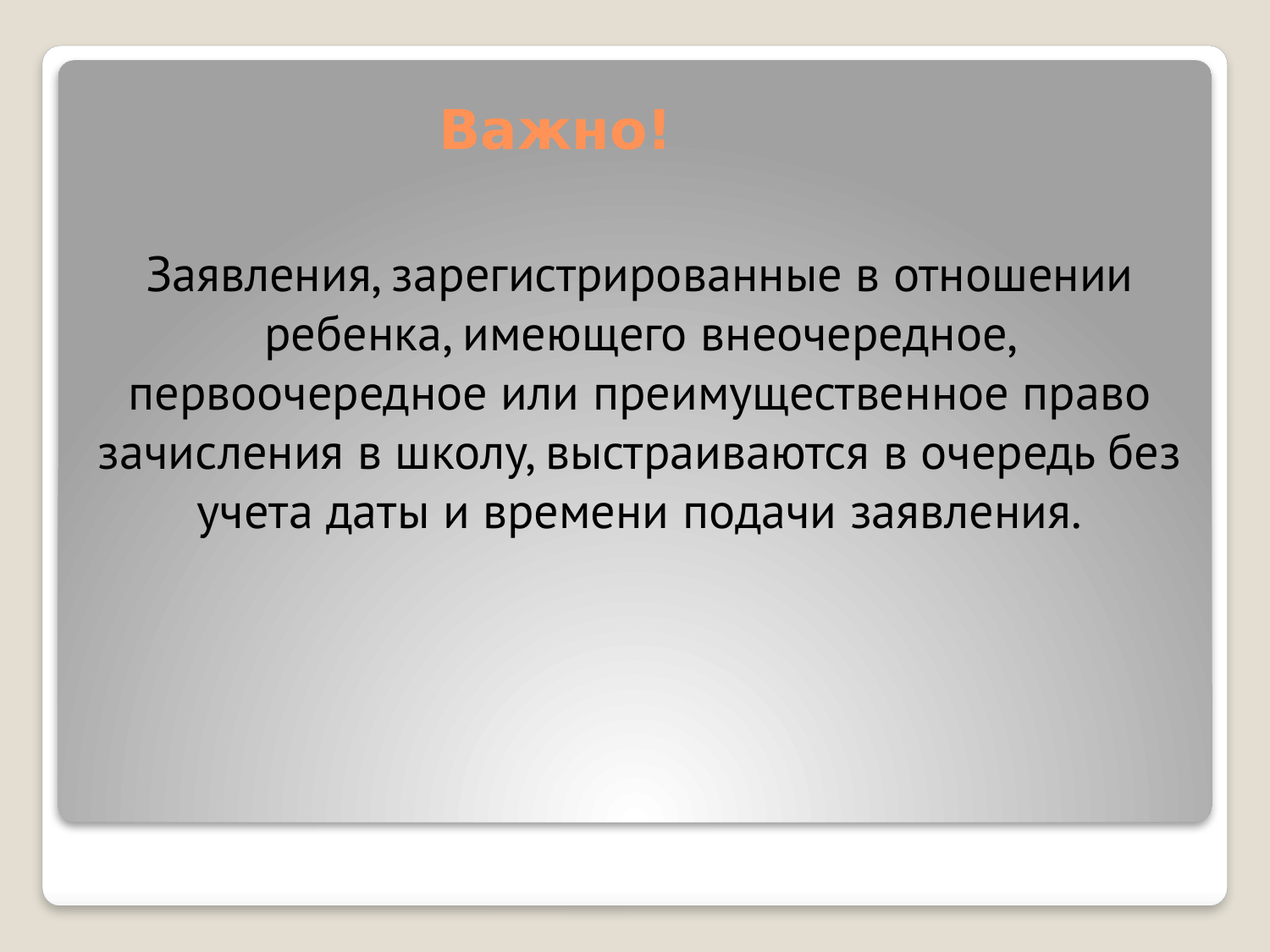

# Важно!

Заявления, зарегистрированные в отношении ребенка, имеющего внеочередное, первоочередное или преимущественное право зачисления в школу, выстраиваются в очередь без учета даты и времени подачи заявления.